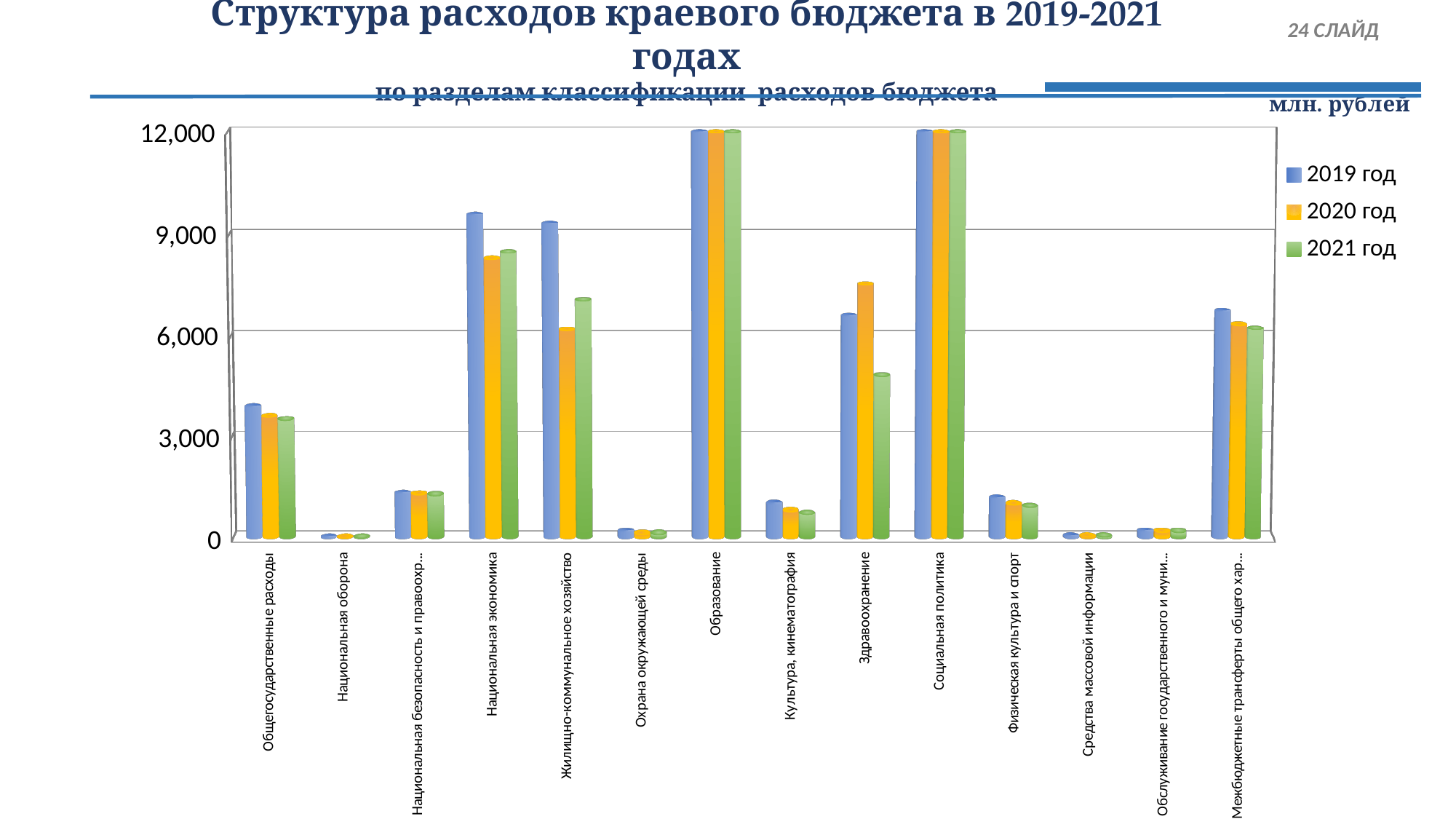

# Структура расходов краевого бюджета в 2019-2021 годах по разделам классификации  расходов бюджета
  24 СЛАЙД

[unsupported chart]